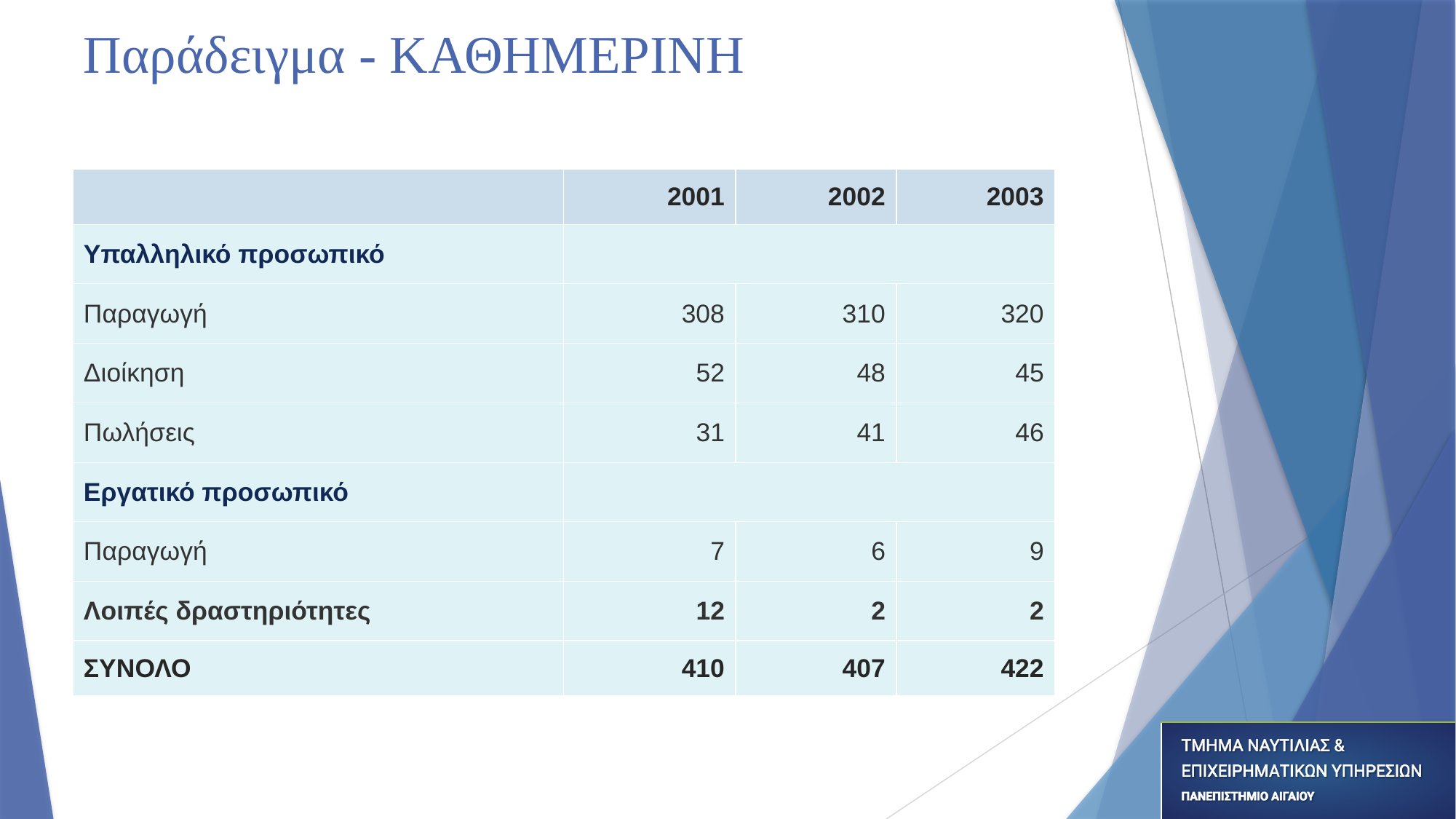

# Παράδειγμα - ΚΑΘΗΜΕΡΙΝΗ
|  | 2001 | 2002 | 2003 |
| --- | --- | --- | --- |
| Υπαλληλικό προσωπικό |  |  |  |
| Παραγωγή | 308 | 310 | 320 |
| Διοίκηση | 52 | 48 | 45 |
| Πωλήσεις | 31 | 41 | 46 |
| Εργατικό προσωπικό |  |  |  |
| Παραγωγή | 7 | 6 | 9 |
| Λοιπές δραστηριότητες | 12 | 2 | 2 |
| ΣΥΝΟΛΟ | 410 | 407 | 422 |